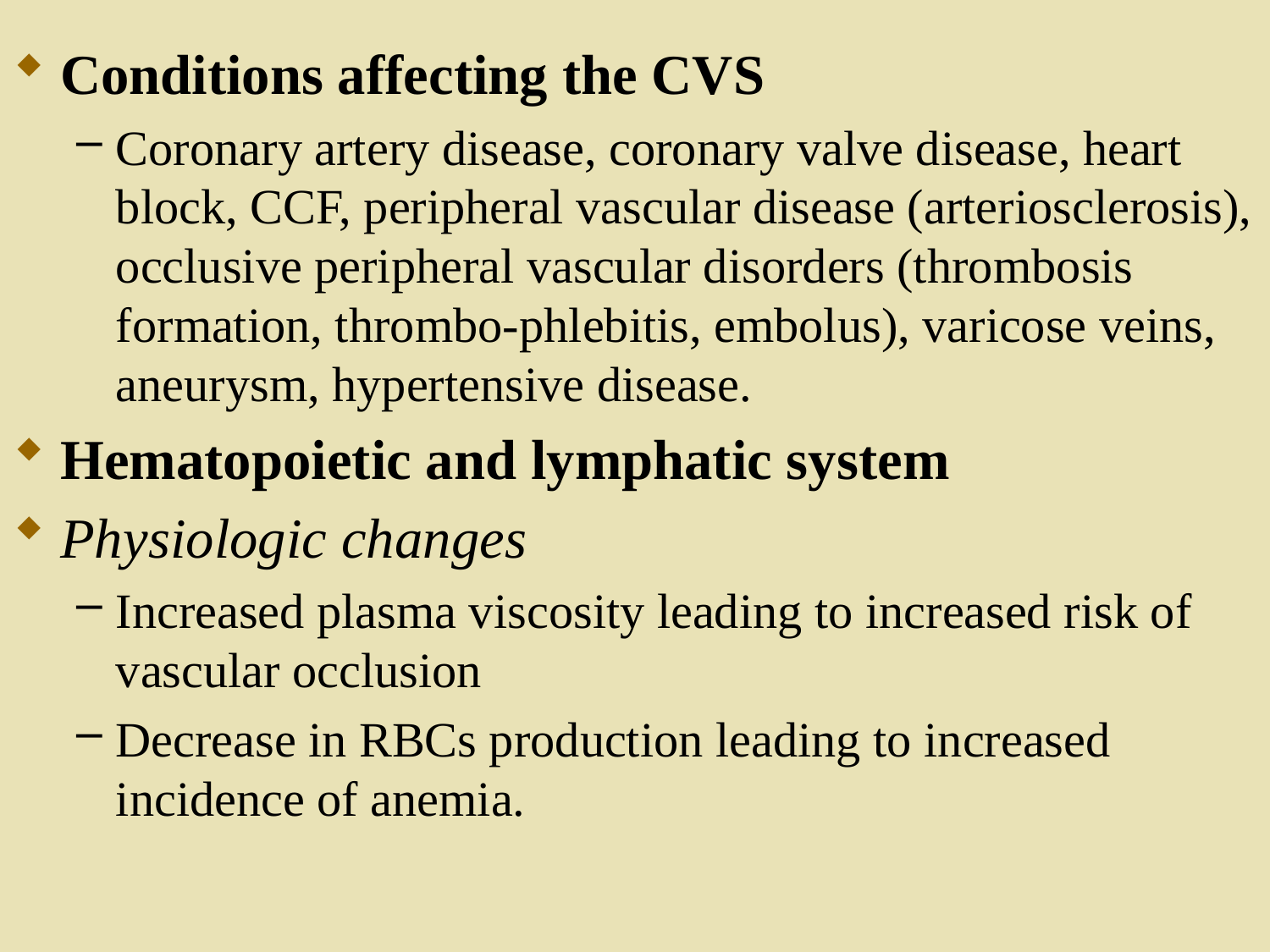

Conditions affecting the CVS
Coronary artery disease, coronary valve disease, heart block, CCF, peripheral vascular disease (arteriosclerosis), occlusive peripheral vascular disorders (thrombosis formation, thrombo-phlebitis, embolus), varicose veins, aneurysm, hypertensive disease.
Hematopoietic and lymphatic system
Physiologic changes
Increased plasma viscosity leading to increased risk of vascular occlusion
Decrease in RBCs production leading to increased incidence of anemia.
39